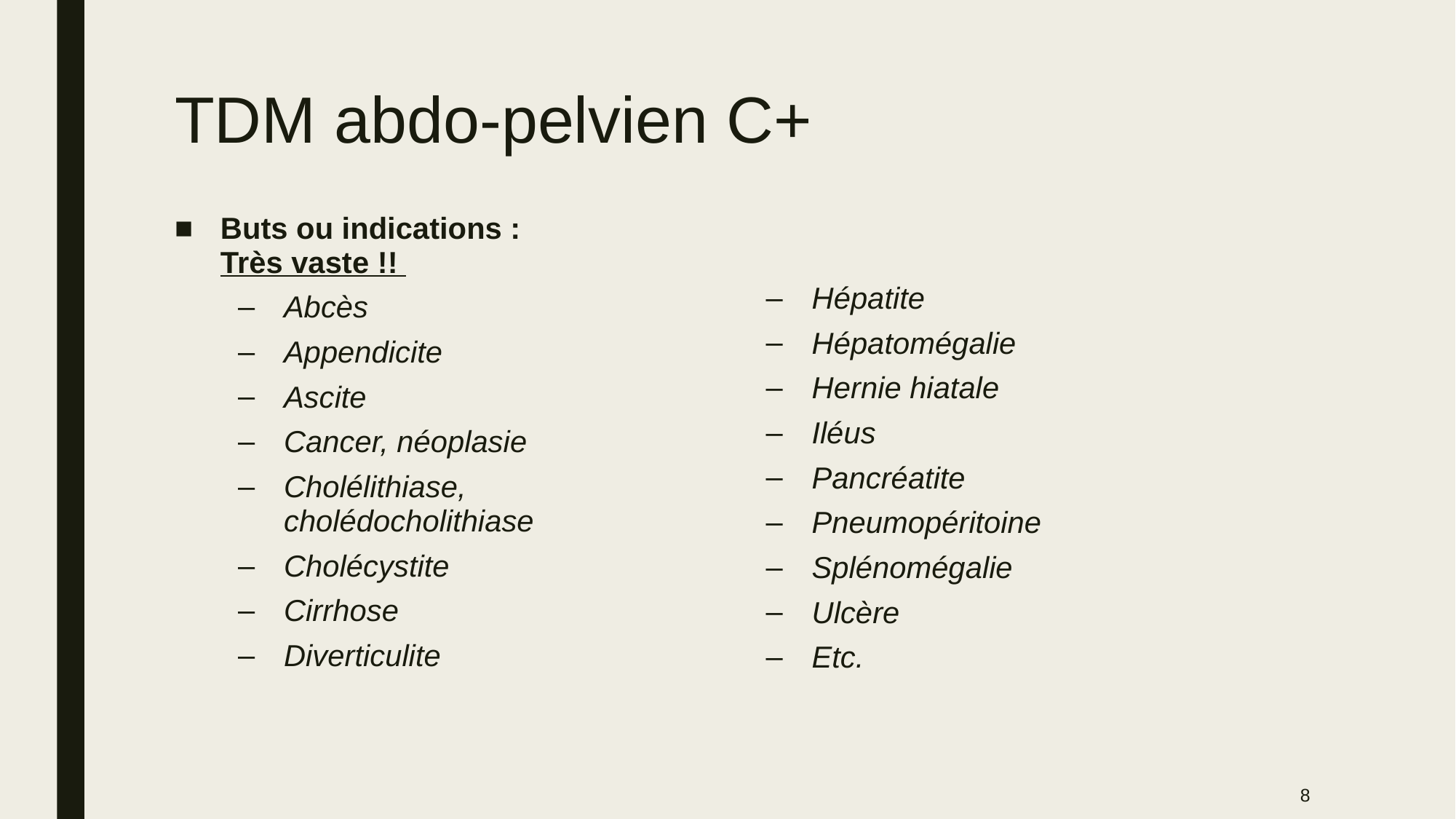

# TDM abdo-pelvien C+
Buts ou indications :  Très vaste !!
Abcès
Appendicite
Ascite
Cancer, néoplasie
Cholélithiase, cholédocholithiase
Cholécystite
Cirrhose
Diverticulite
Hépatite
Hépatomégalie
Hernie hiatale
Iléus
Pancréatite
Pneumopéritoine
Splénomégalie
Ulcère
Etc.
8